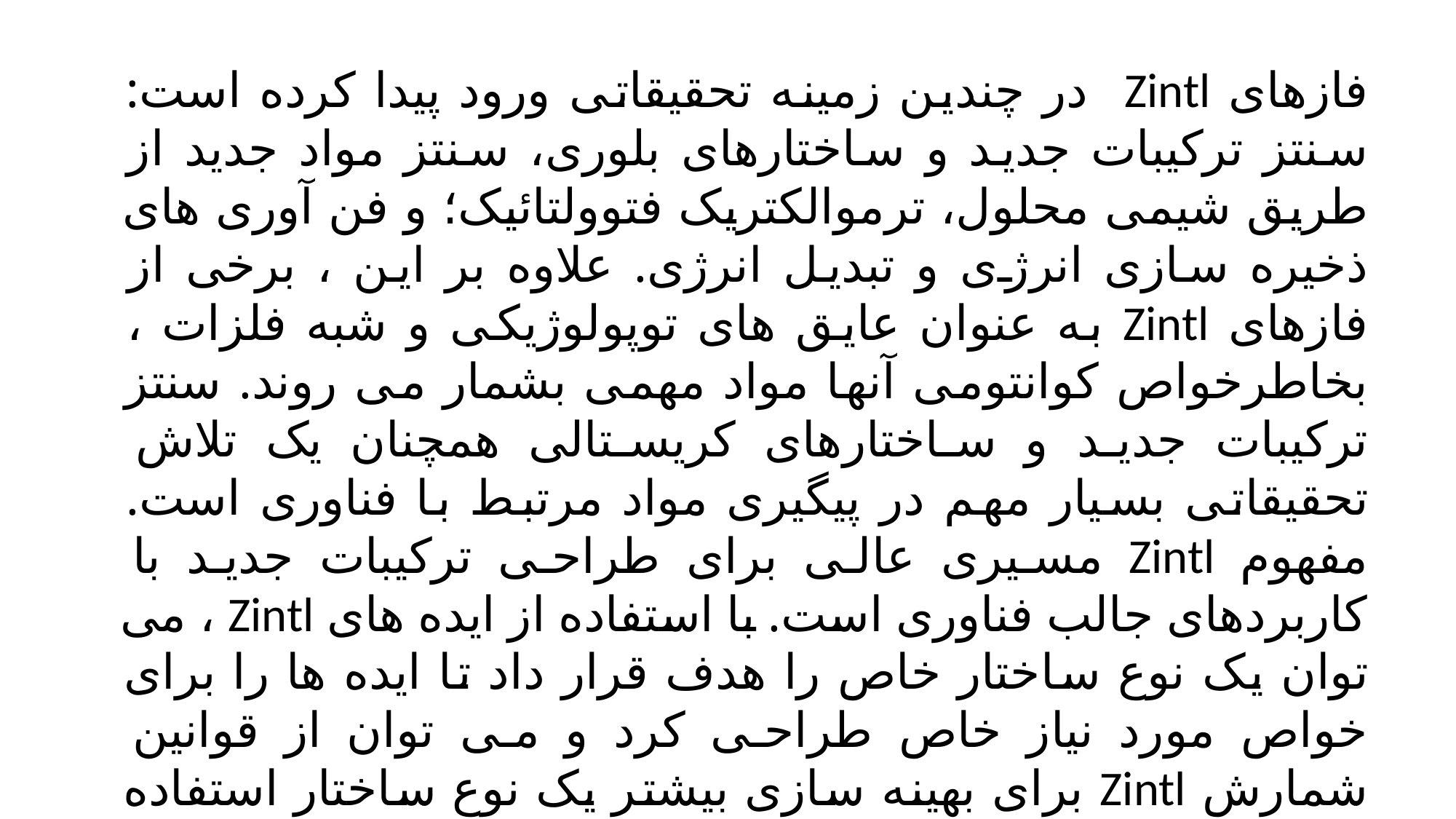

فازهای Zintl  در چندین زمینه تحقیقاتی ورود پیدا کرده است: سنتز ترکیبات جدید و ساختارهای بلوری، سنتز مواد جدید از طریق شیمی محلول، ترموالکتریک فتوولتائیک؛ و فن آوری های ذخیره سازی انرژی و تبدیل انرژی. علاوه بر این ، برخی از فازهای Zintl به عنوان عایق های توپولوژیکی و شبه فلزات ، بخاطرخواص کوانتومی آنها مواد مهمی بشمار می روند. سنتز ترکیبات جدید و ساختارهای کریستالی همچنان یک تلاش تحقیقاتی بسیار مهم در پیگیری مواد مرتبط با فناوری است. مفهوم Zintl مسیری عالی برای طراحی ترکیبات جدید با کاربردهای جالب فناوری است. با استفاده از ایده های Zintl ، می توان یک نوع ساختار خاص را هدف قرار داد تا ایده ها را برای خواص مورد نیاز خاص طراحی کرد و می توان از قوانین شمارش Zintl برای بهینه سازی بیشتر یک نوع ساختار استفاده کرد.